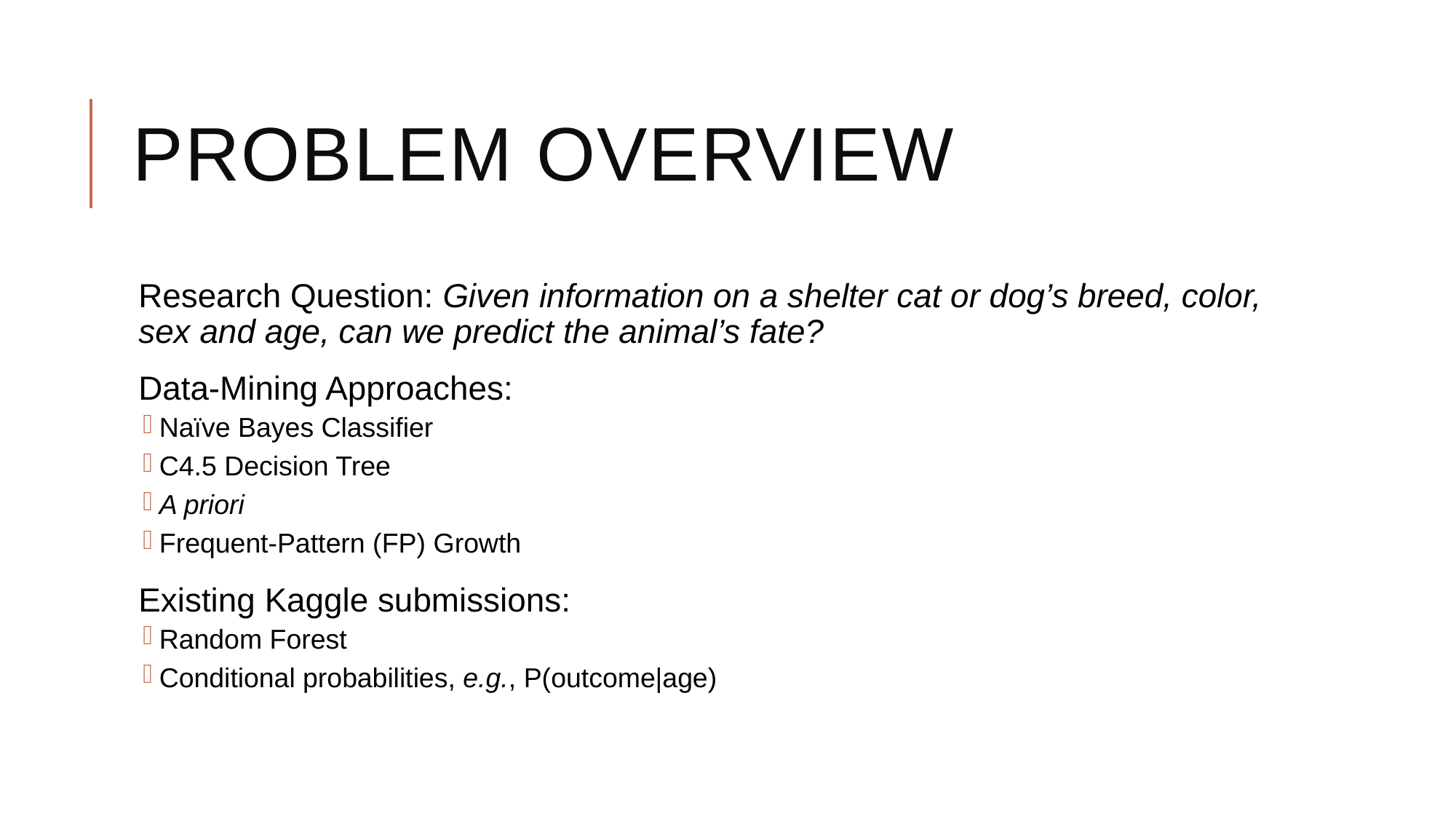

# Problem Overview
Research Question: Given information on a shelter cat or dog’s breed, color, sex and age, can we predict the animal’s fate?
Data-Mining Approaches:
Naïve Bayes Classifier
C4.5 Decision Tree
A priori
Frequent-Pattern (FP) Growth
Existing Kaggle submissions:
Random Forest
Conditional probabilities, e.g., P(outcome|age)